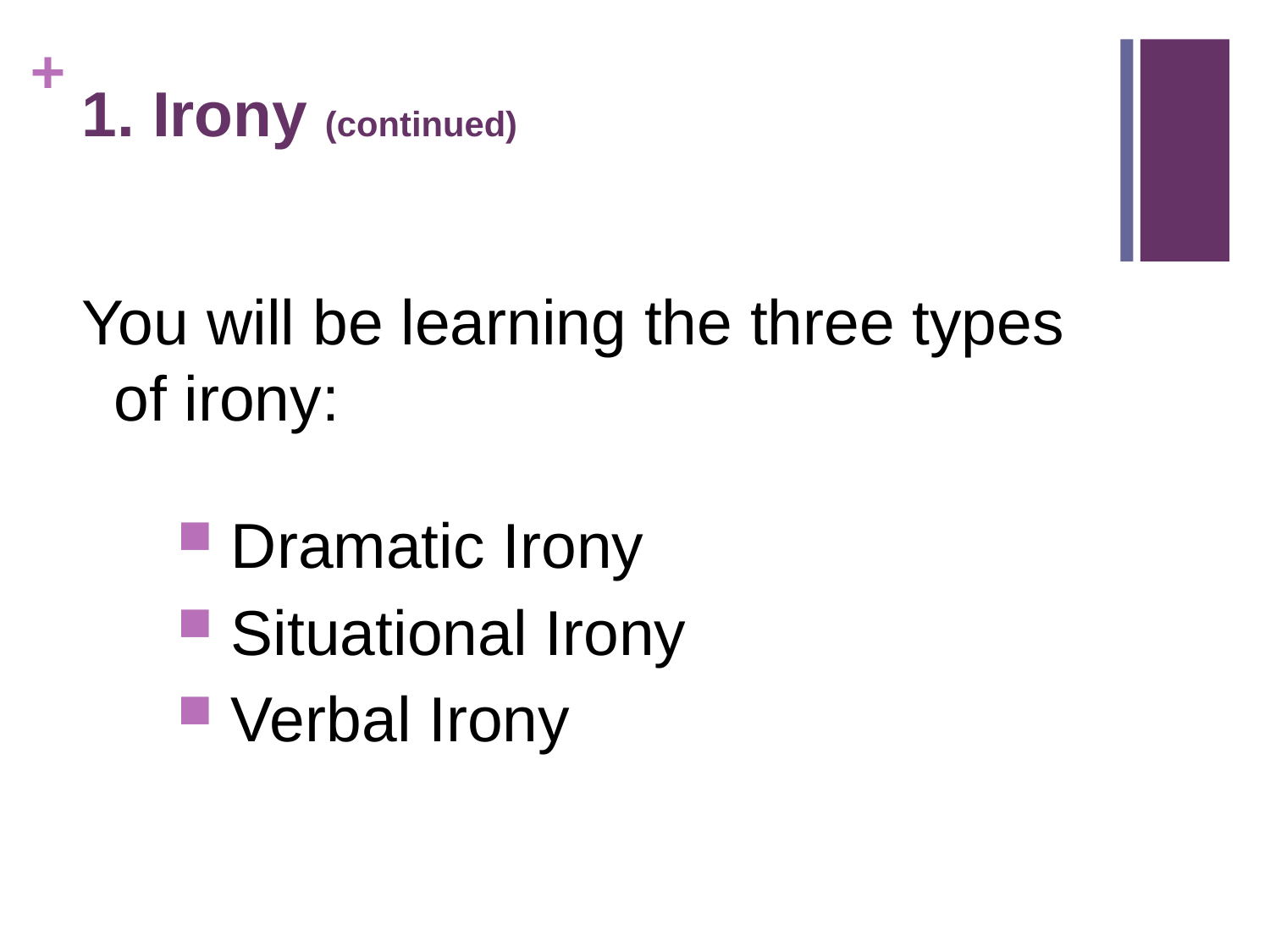

# 1. Irony (continued)
You will be learning the three types of irony:

 Dramatic Irony
 Situational Irony
 Verbal Irony